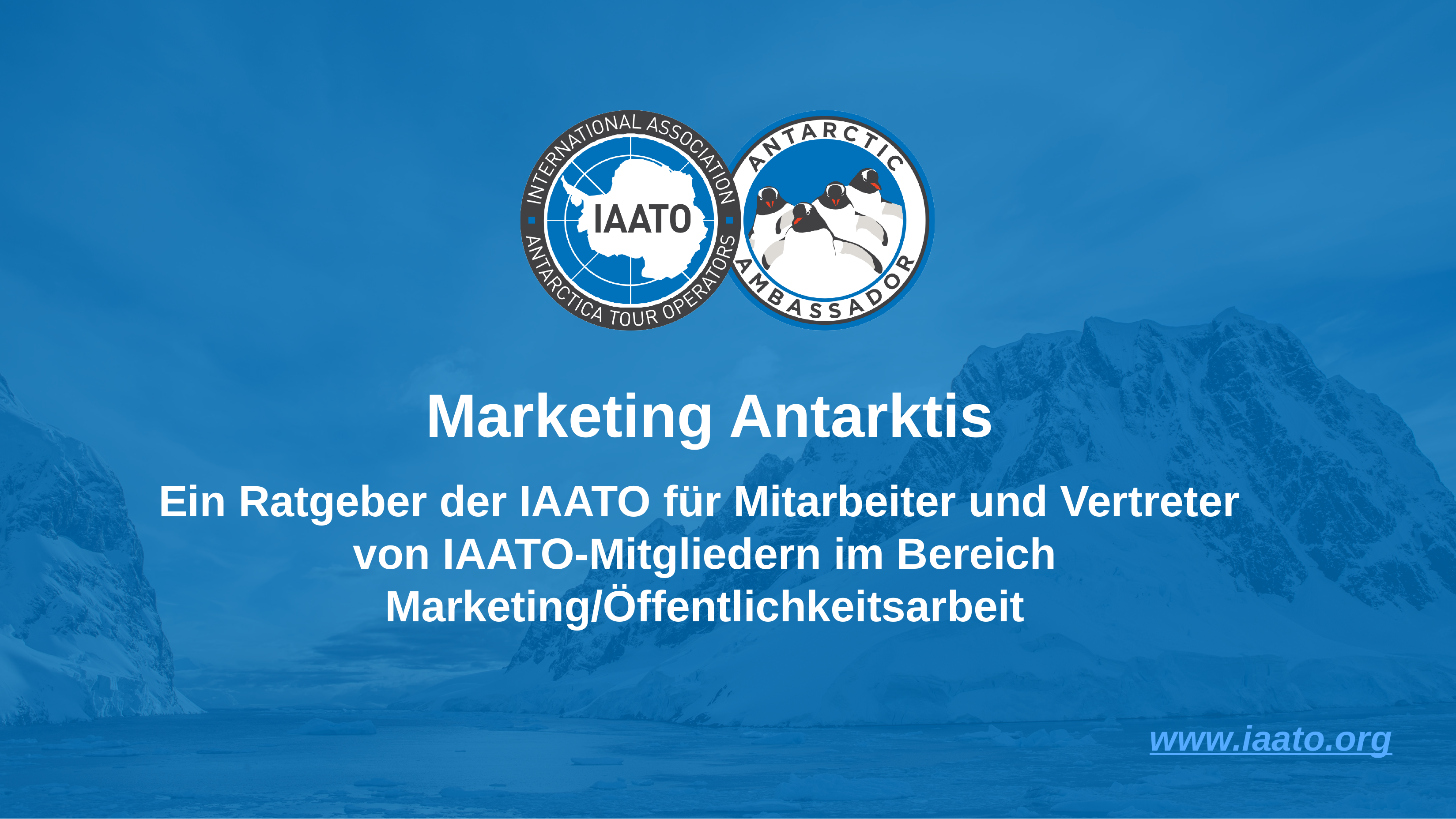

Marketing Antarktis
Ein Ratgeber der IAATO für Mitarbeiter und Vertreter
von IAATO-Mitgliedern im Bereich Marketing/Öffentlichkeitsarbeit
www.iaato.org